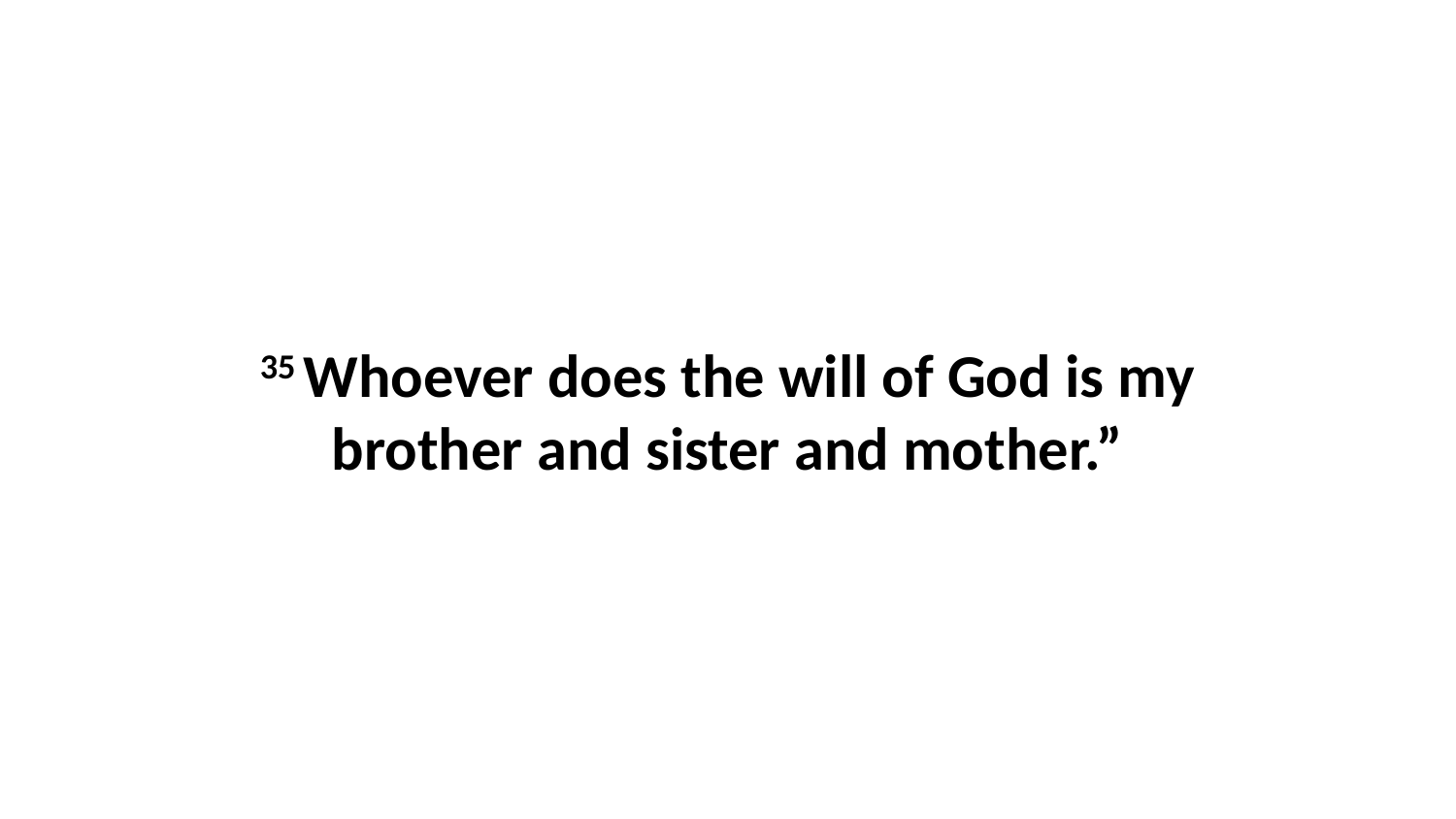

35 Whoever does the will of God is my brother and sister and mother.”